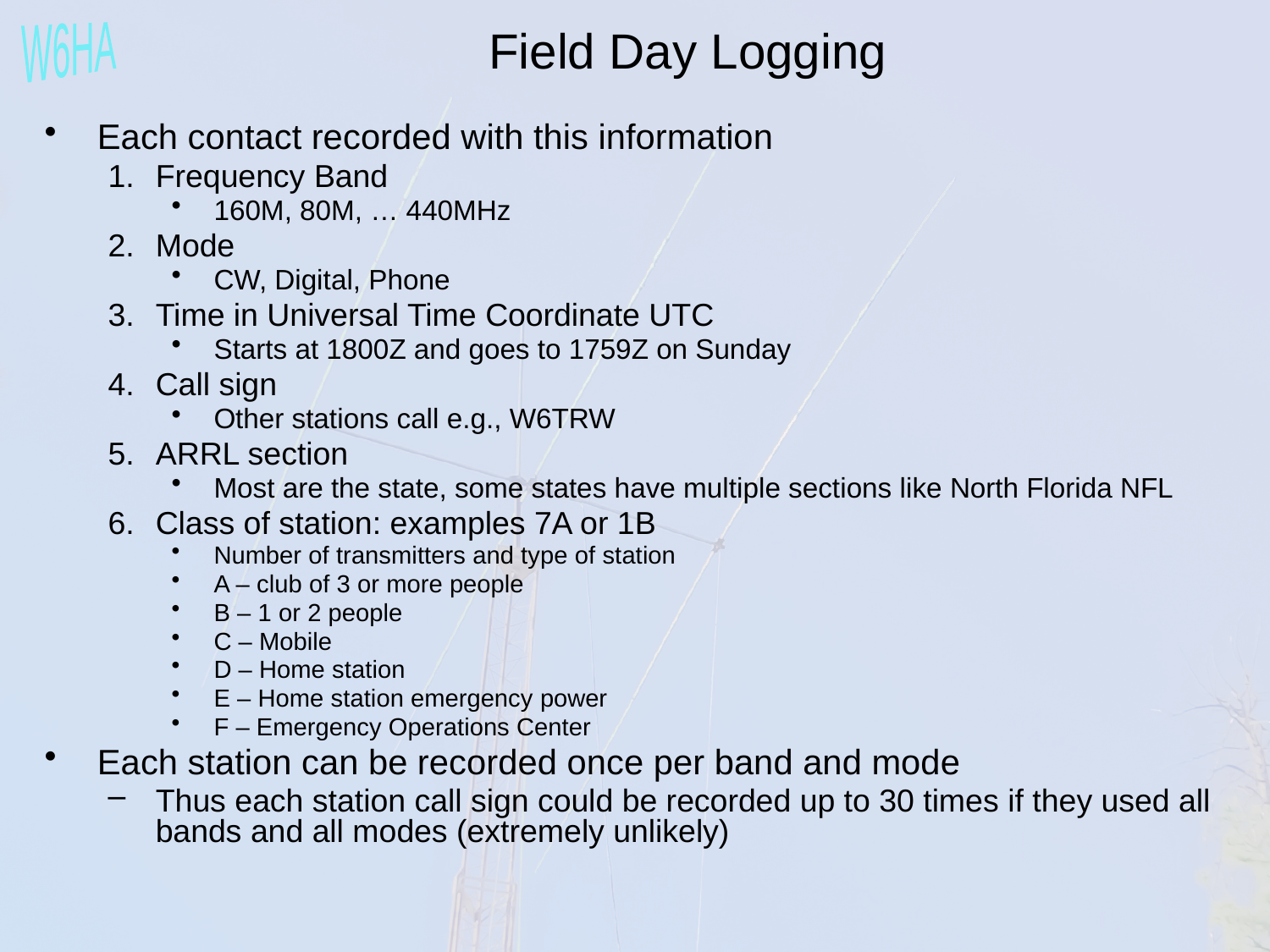

Field Day Logging
Each contact recorded with this information
Frequency Band
160M, 80M, … 440MHz
Mode
CW, Digital, Phone
Time in Universal Time Coordinate UTC
Starts at 1800Z and goes to 1759Z on Sunday
Call sign
Other stations call e.g., W6TRW
ARRL section
Most are the state, some states have multiple sections like North Florida NFL
Class of station: examples 7A or 1B
Number of transmitters and type of station
A – club of 3 or more people
B – 1 or 2 people
C – Mobile
D – Home station
E – Home station emergency power
F – Emergency Operations Center
Each station can be recorded once per band and mode
Thus each station call sign could be recorded up to 30 times if they used all bands and all modes (extremely unlikely)